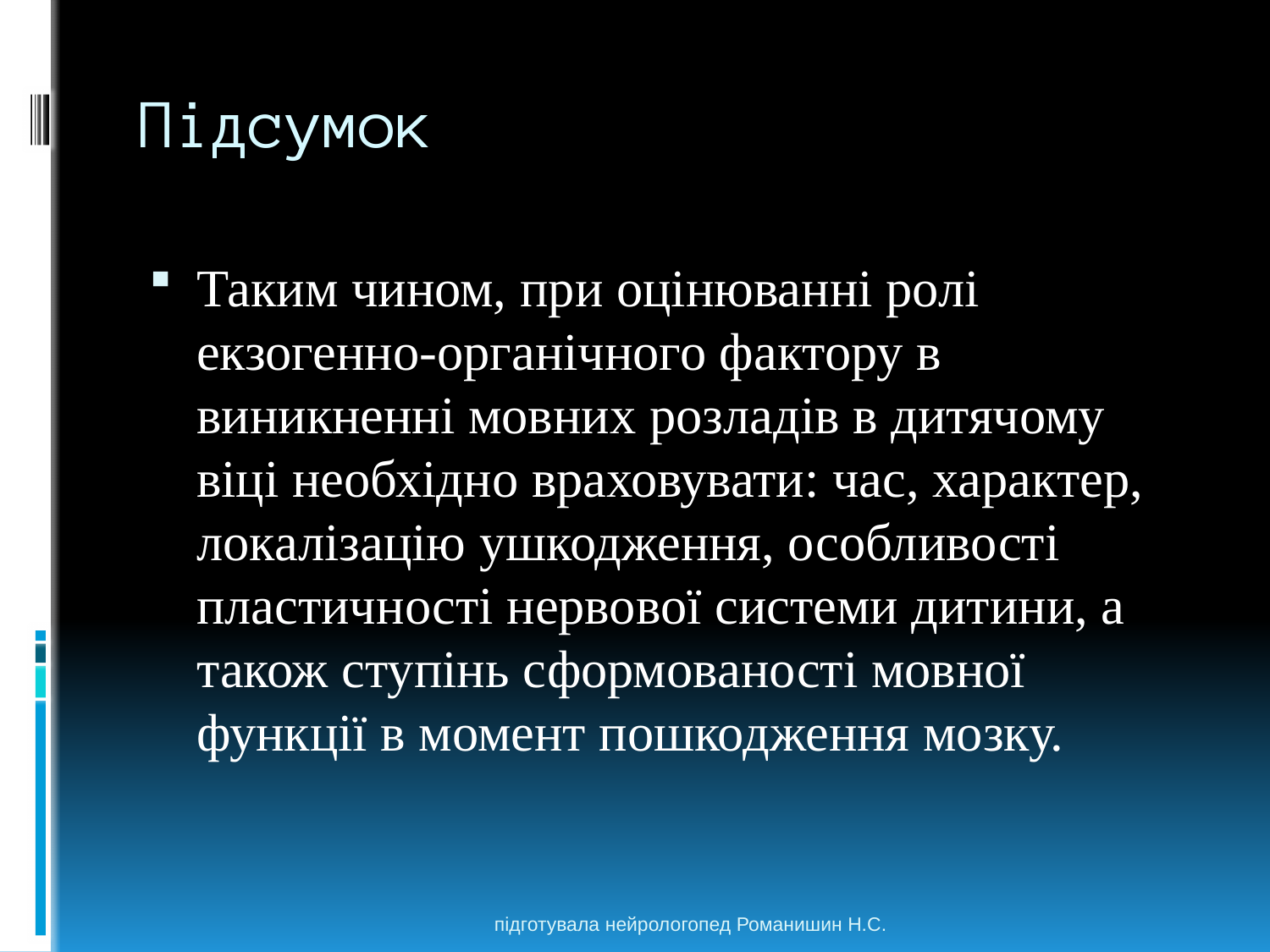

# Підсумок
Таким чином, при оцінюванні ролі екзогенно-органічного фактору в виникненні мовних розладів в дитячому віці необхідно враховувати: час, характер, локалізацію ушкодження, особливості пластичності нервової системи дитини, а також ступінь сформованості мовної функції в момент пошкодження мозку.

підготувала нейрологопед Романишин Н.С.